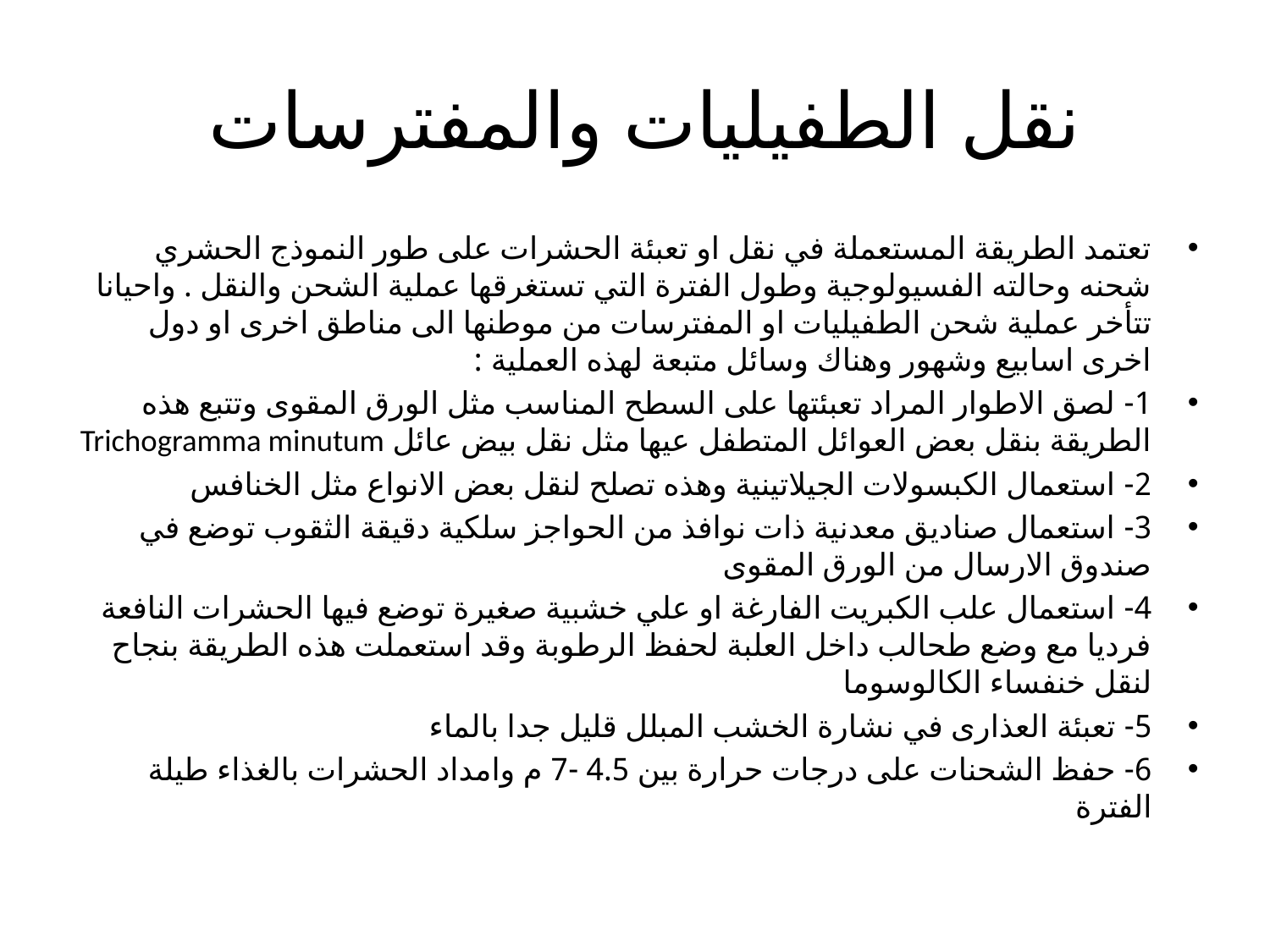

# نقل الطفيليات والمفترسات
تعتمد الطريقة المستعملة في نقل او تعبئة الحشرات على طور النموذج الحشري شحنه وحالته الفسيولوجية وطول الفترة التي تستغرقها عملية الشحن والنقل . واحيانا تتأخر عملية شحن الطفيليات او المفترسات من موطنها الى مناطق اخرى او دول اخرى اسابيع وشهور وهناك وسائل متبعة لهذه العملية :
1- لصق الاطوار المراد تعبئتها على السطح المناسب مثل الورق المقوى وتتبع هذه الطريقة بنقل بعض العوائل المتطفل عيها مثل نقل بيض عائل Trichogramma minutum
2- استعمال الكبسولات الجيلاتينية وهذه تصلح لنقل بعض الانواع مثل الخنافس
3- استعمال صناديق معدنية ذات نوافذ من الحواجز سلكية دقيقة الثقوب توضع في صندوق الارسال من الورق المقوى
4- استعمال علب الكبريت الفارغة او علي خشبية صغيرة توضع فيها الحشرات النافعة فرديا مع وضع طحالب داخل العلبة لحفظ الرطوبة وقد استعملت هذه الطريقة بنجاح لنقل خنفساء الكالوسوما
5- تعبئة العذارى في نشارة الخشب المبلل قليل جدا بالماء
6- حفظ الشحنات على درجات حرارة بين 4.5 -7 م وامداد الحشرات بالغذاء طيلة الفترة